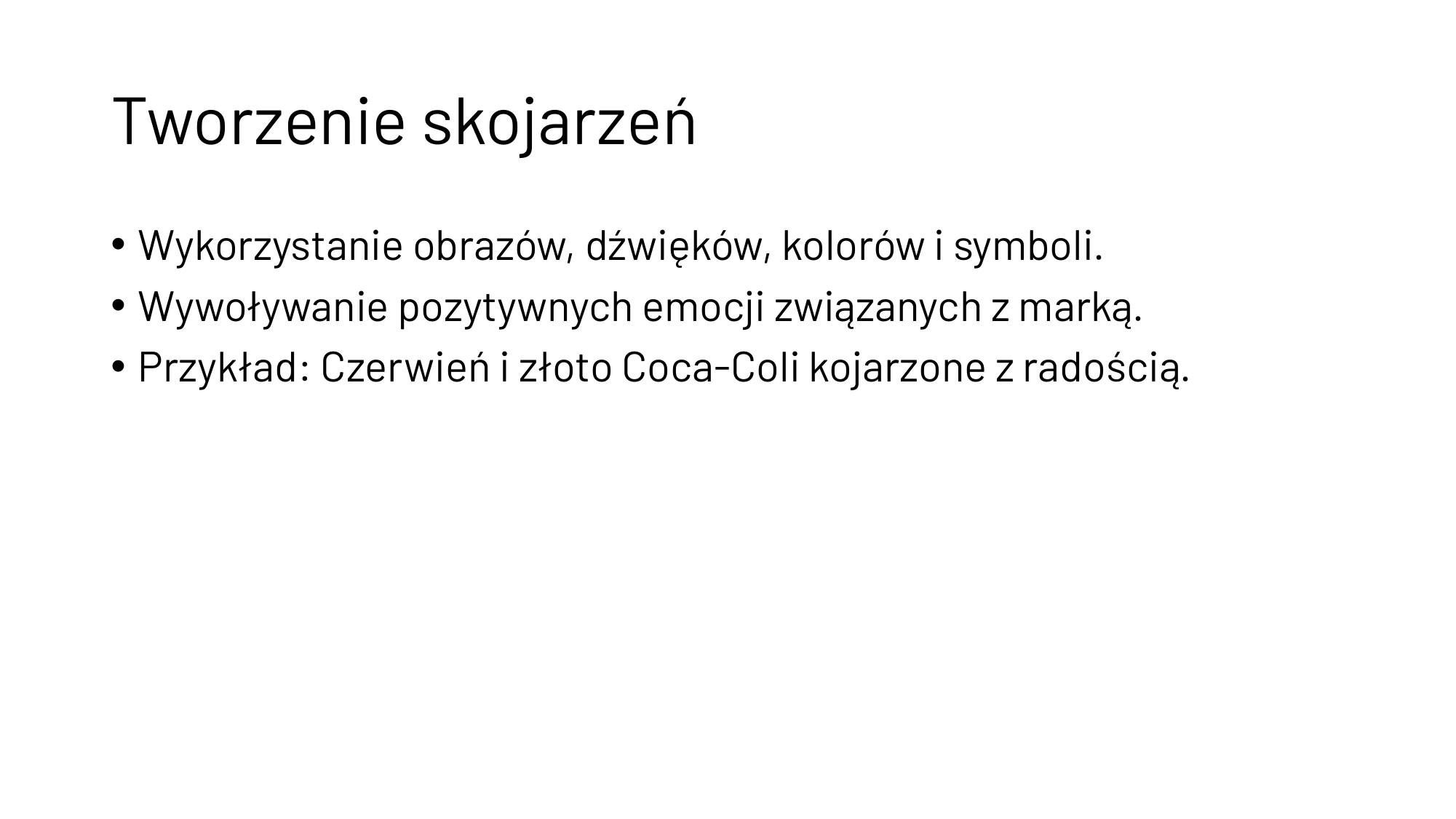

# Tworzenie skojarzeń
Wykorzystanie obrazów, dźwięków, kolorów i symboli.
Wywoływanie pozytywnych emocji związanych z marką.
Przykład: Czerwień i złoto Coca-Coli kojarzone z radością.